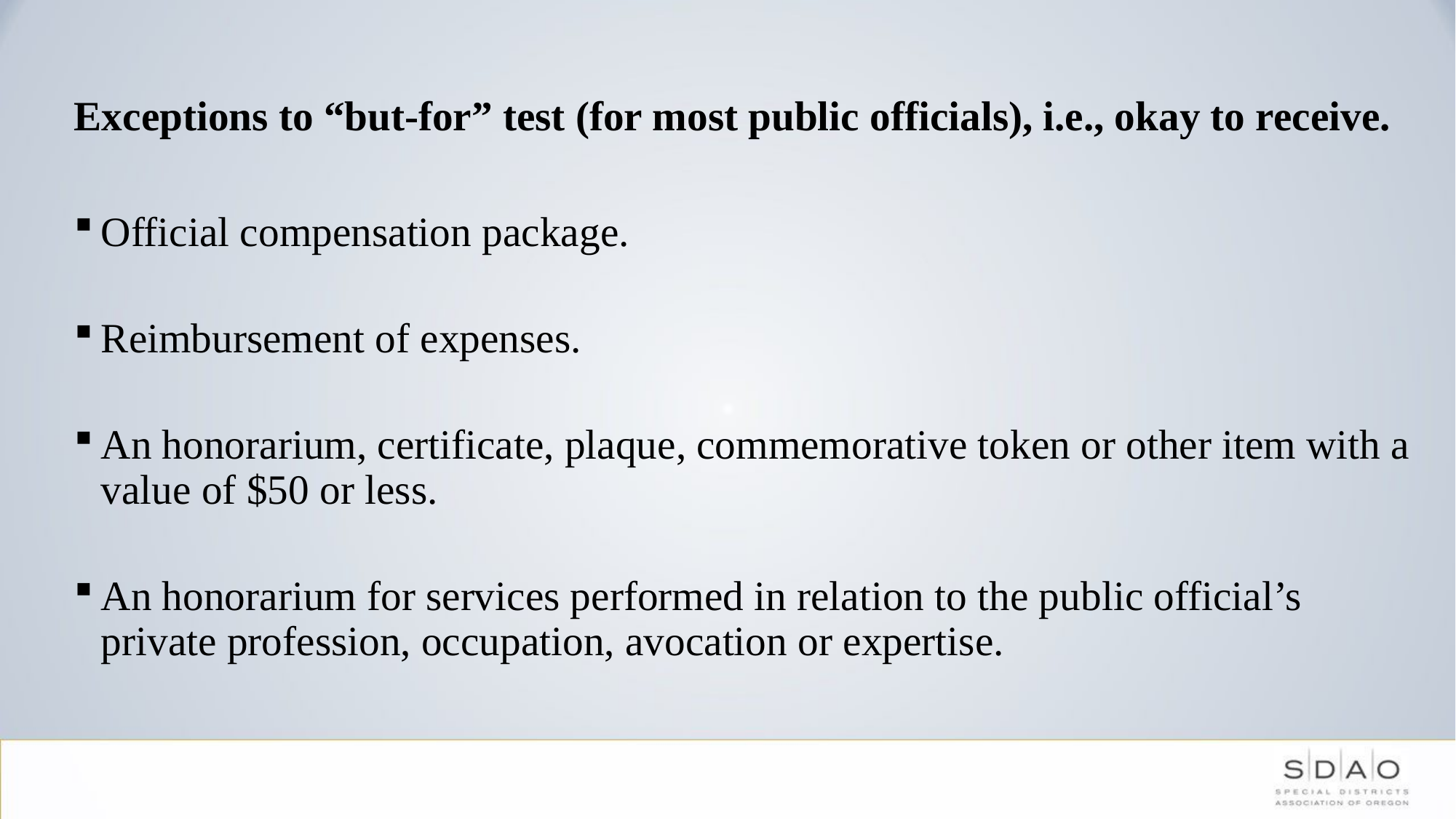

#

Exceptions to “but-for” test (for most public officials), i.e., okay to receive.

Official compensation package.

Reimbursement of expenses.

An honorarium, certificate, plaque, commemorative token or other item with a value of $50 or less.

An honorarium for services performed in relation to the public official’s private profession, occupation, avocation or expertise.